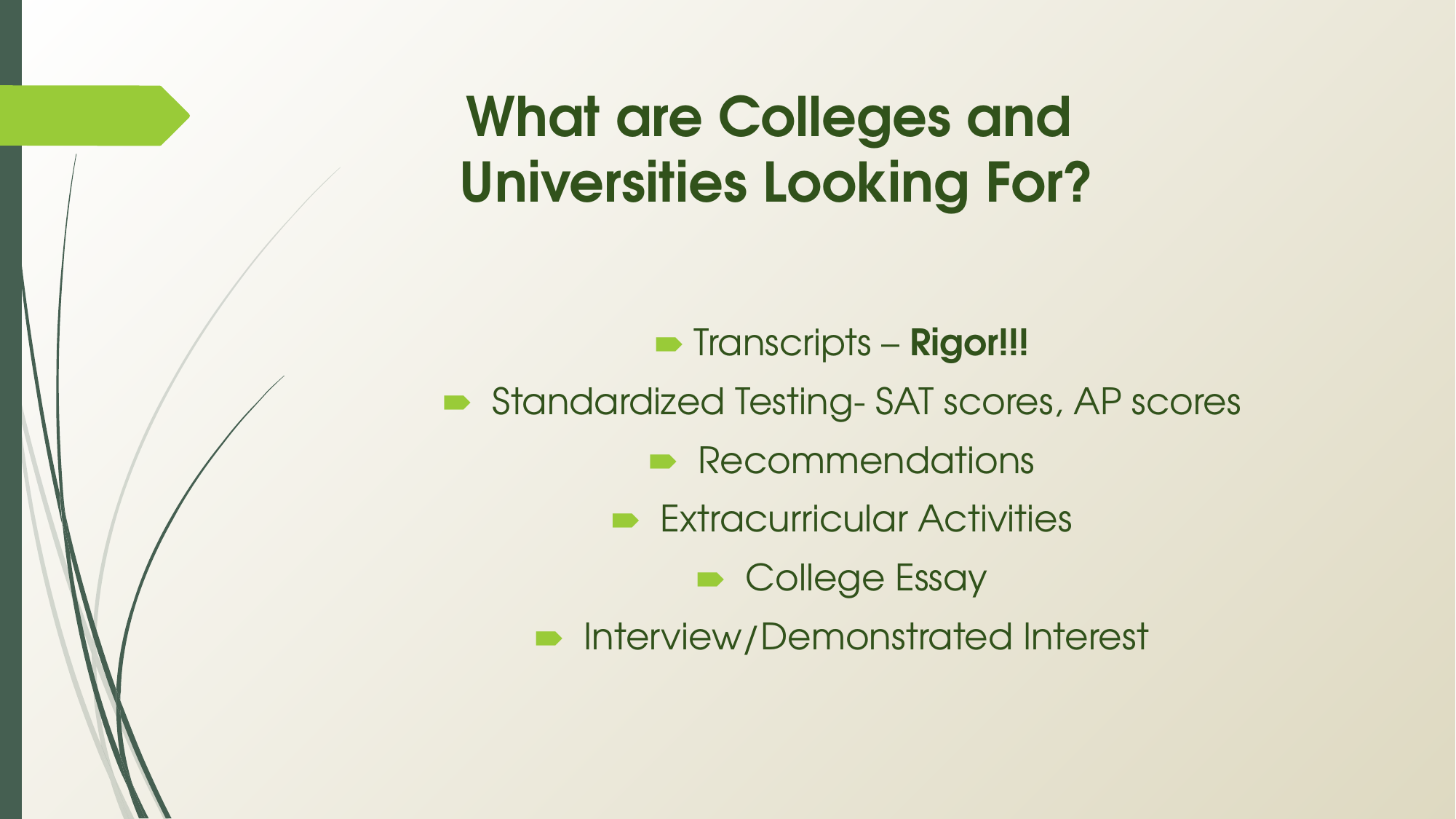

# What are Colleges and Universities Looking For?

Transcripts – Rigor!!!
 Standardized Testing- SAT scores, AP scores
 Recommendations
 Extracurricular Activities
 College Essay
 Interview/Demonstrated Interest